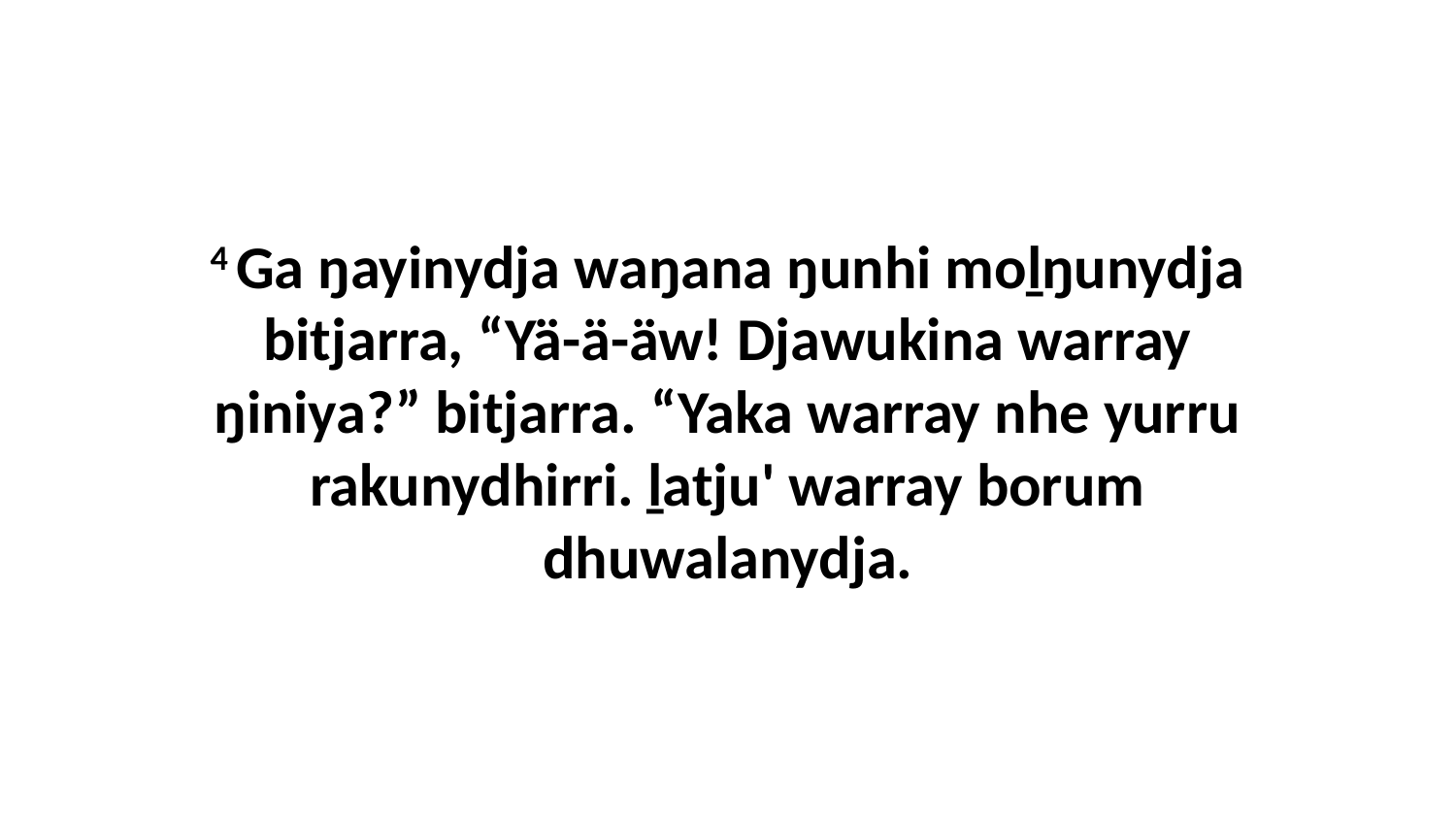

4 Ga ŋayinydja waŋana ŋunhi moḻŋunydja bitjarra, “Yä-ä-äw! Djawukina warray ŋiniya?” bitjarra. “Yaka warray nhe yurru rakunydhirri. ḻatju' warray borum dhuwalanydja.